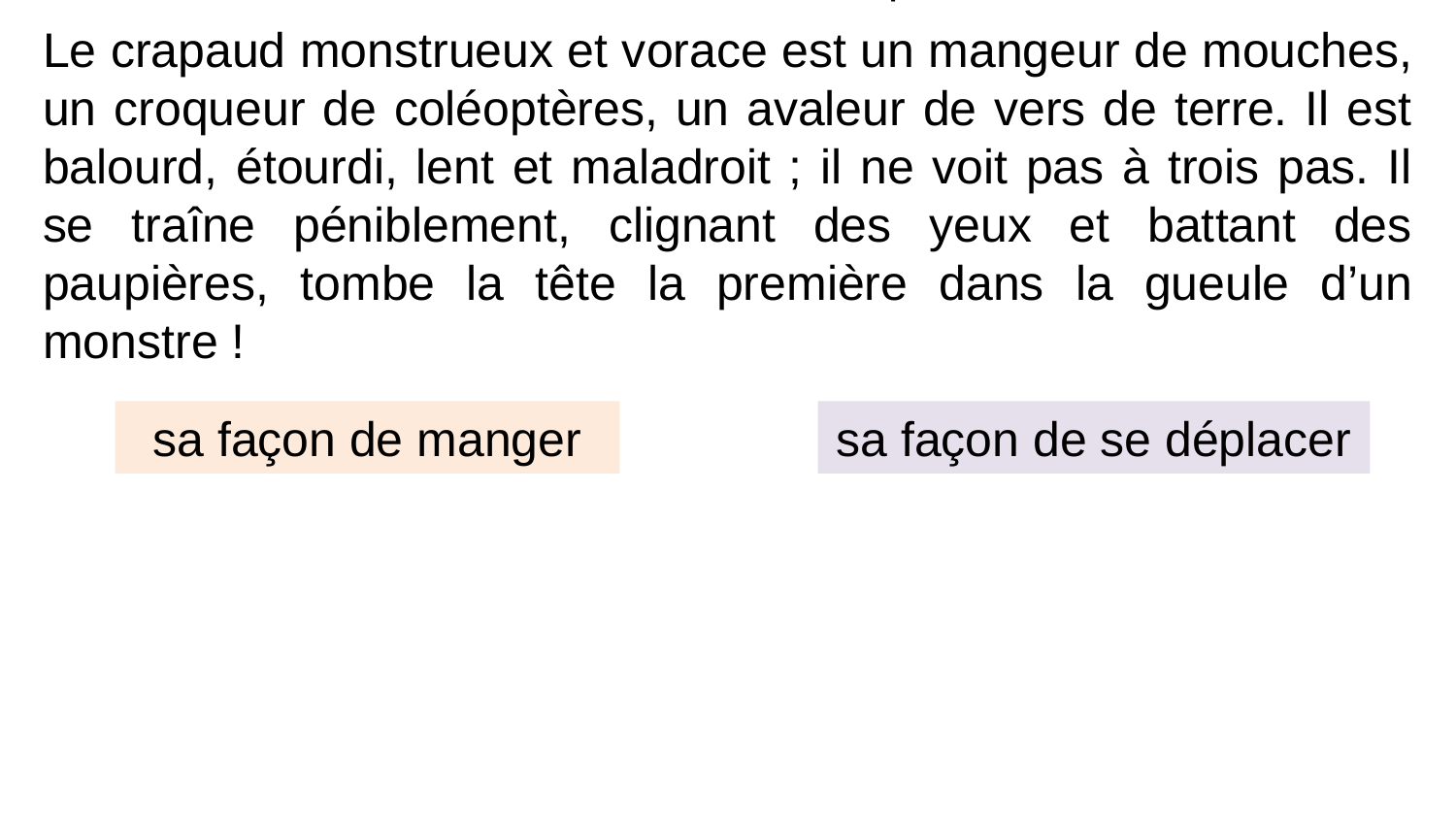

balourd
lent
maladroit
étourdi
il ne voit pas à trois pas
Il se traîne péniblement
tombe la tête la première
Le crapaud monstrueux et vorace est un mangeur de mouches, un croqueur de coléoptères, un avaleur de vers de terre. Il est balourd, étourdi, lent et maladroit ; il ne voit pas à trois pas. Il se traîne péniblement, clignant des yeux et battant des paupières, tombe la tête la première dans la gueule d’un monstre !

sa façon de se déplacer
sa façon de manger
un avaleur
vorace
un mangeur
un croqueur